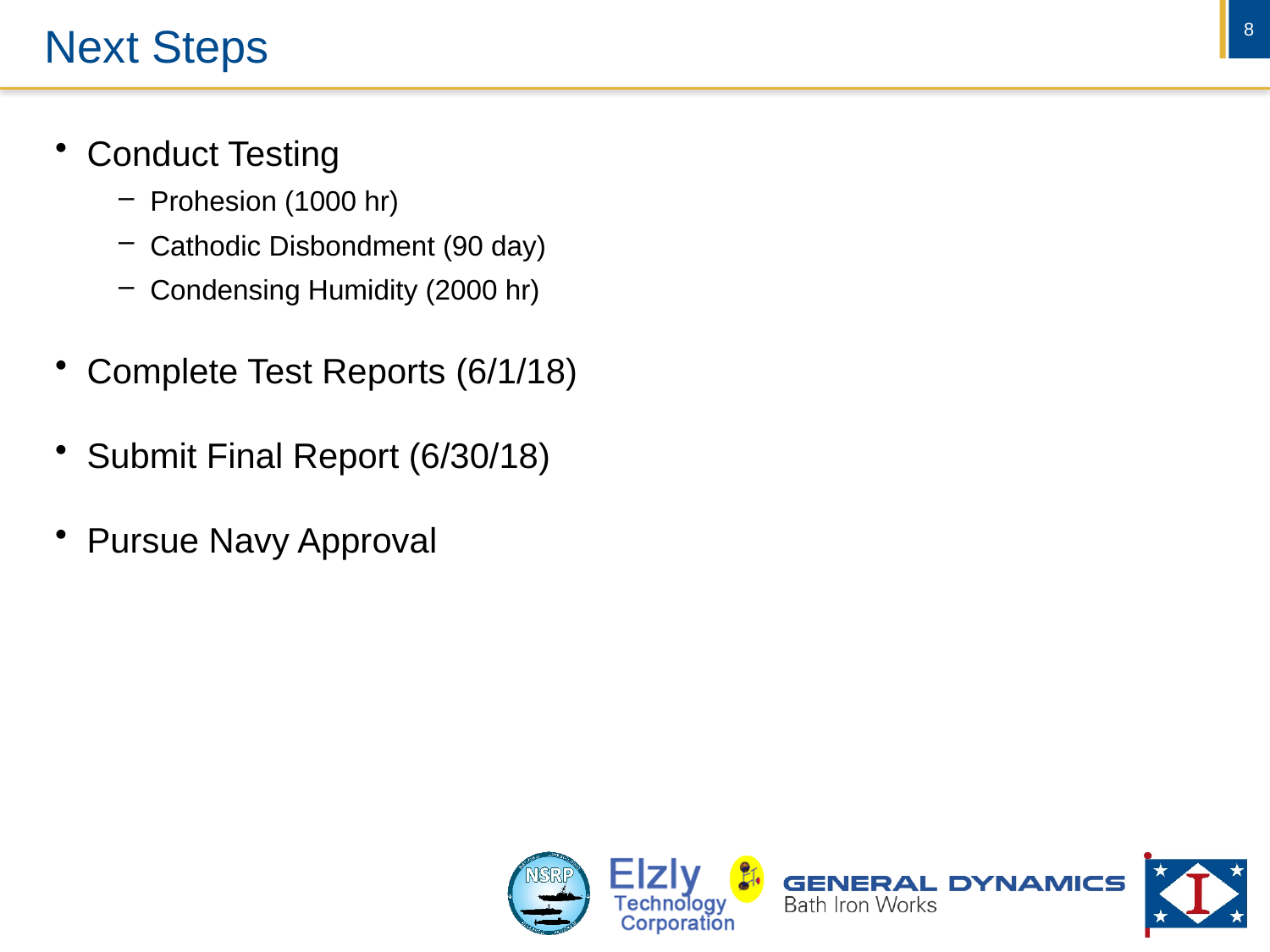

# Next Steps
Conduct Testing
Prohesion (1000 hr)
Cathodic Disbondment (90 day)
Condensing Humidity (2000 hr)
Complete Test Reports (6/1/18)
Submit Final Report (6/30/18)
Pursue Navy Approval